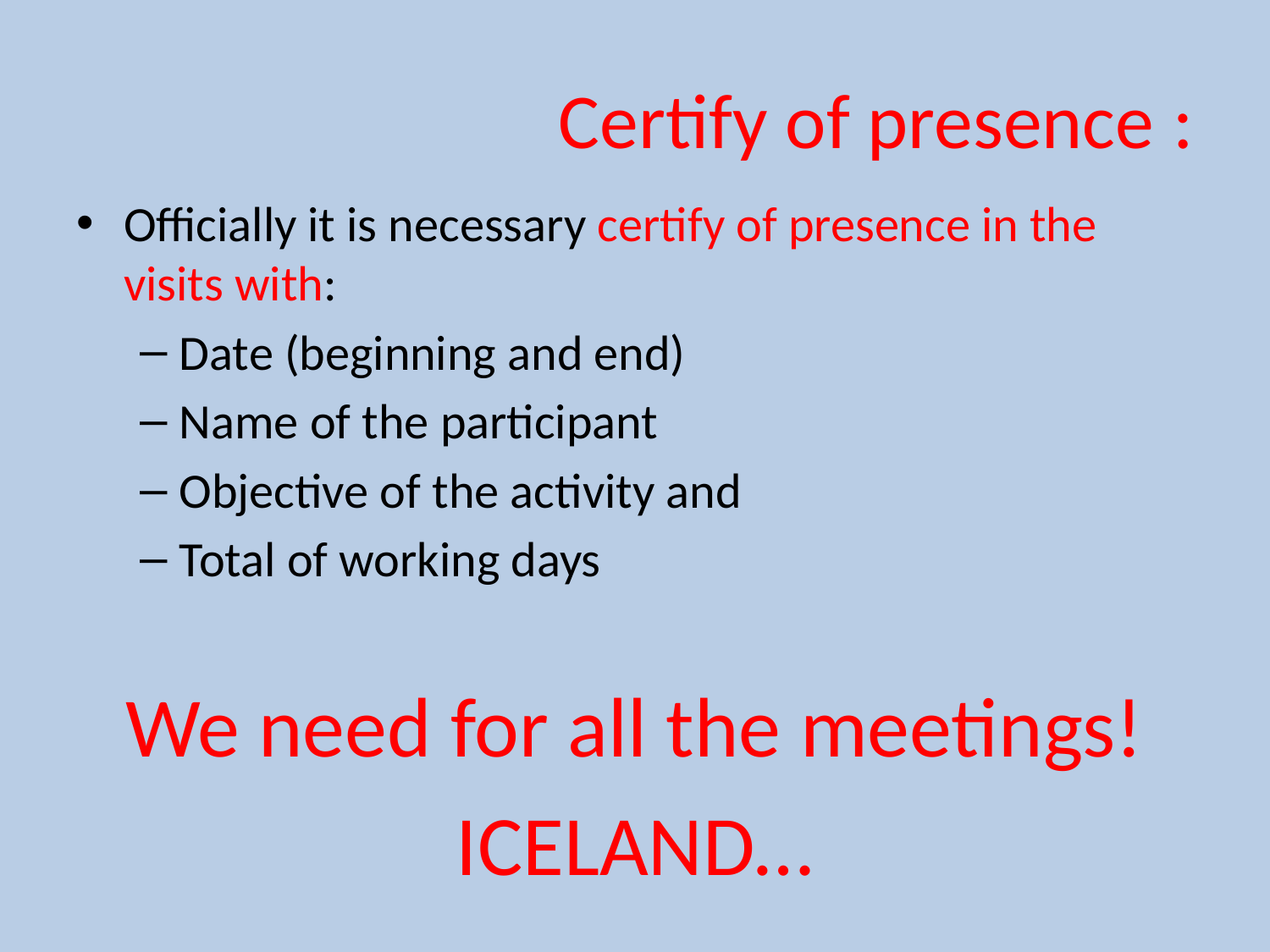

# Certify of presence :
Officially it is necessary certify of presence in the visits with:
Date (beginning and end)
Name of the participant
Objective of the activity and
Total of working days

We need for all the meetings!
ICELAND…